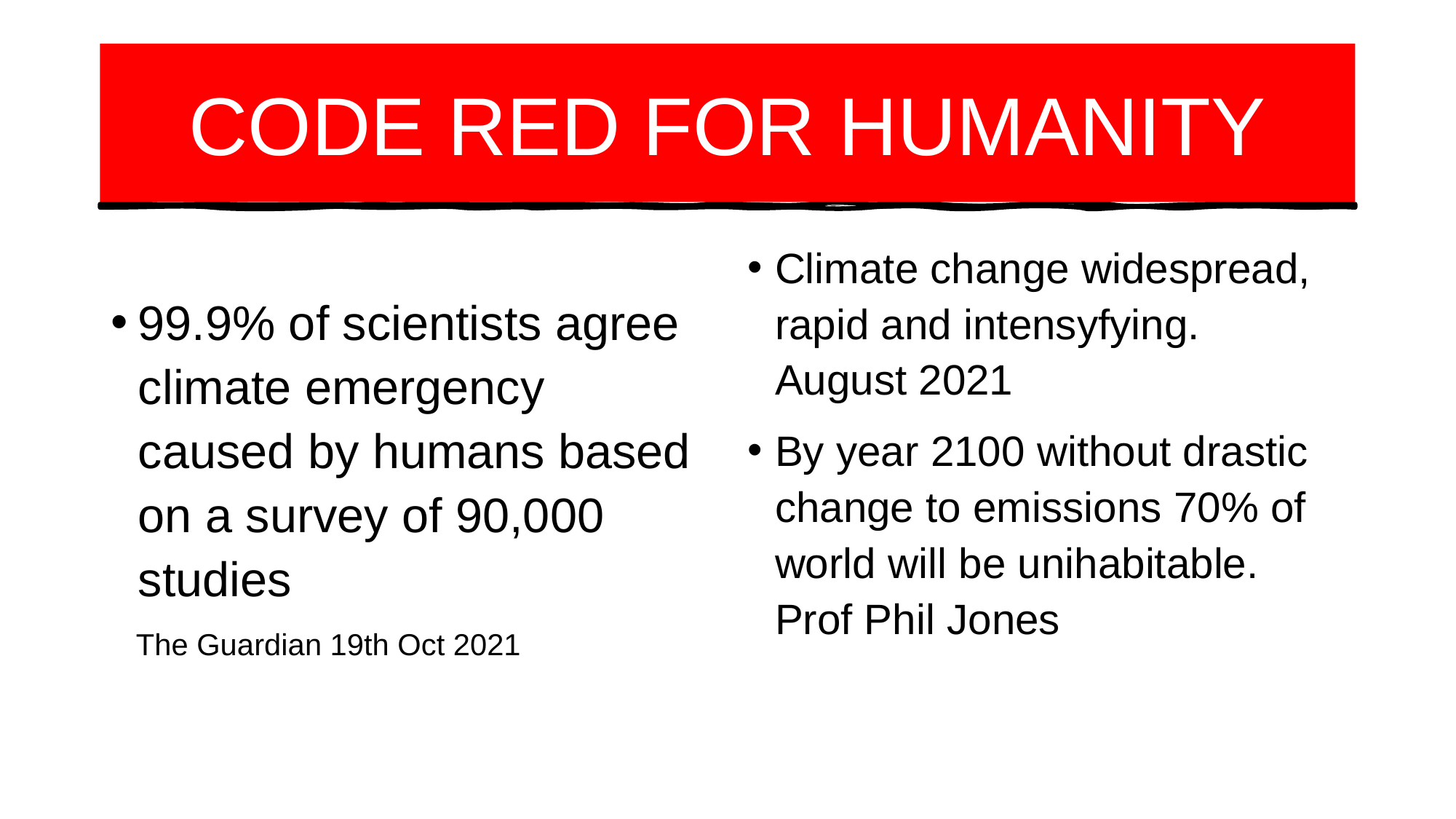

# CODE RED FOR HUMANITY
Climate change widespread, rapid and intensyfying.  August 2021
By year 2100 without drastic change to emissions 70% of world will be unihabitable. Prof Phil Jones

99.9% of scientists agree climate emergency caused by humans based on a survey of 90,000 studies
   The Guardian 19th Oct 2021